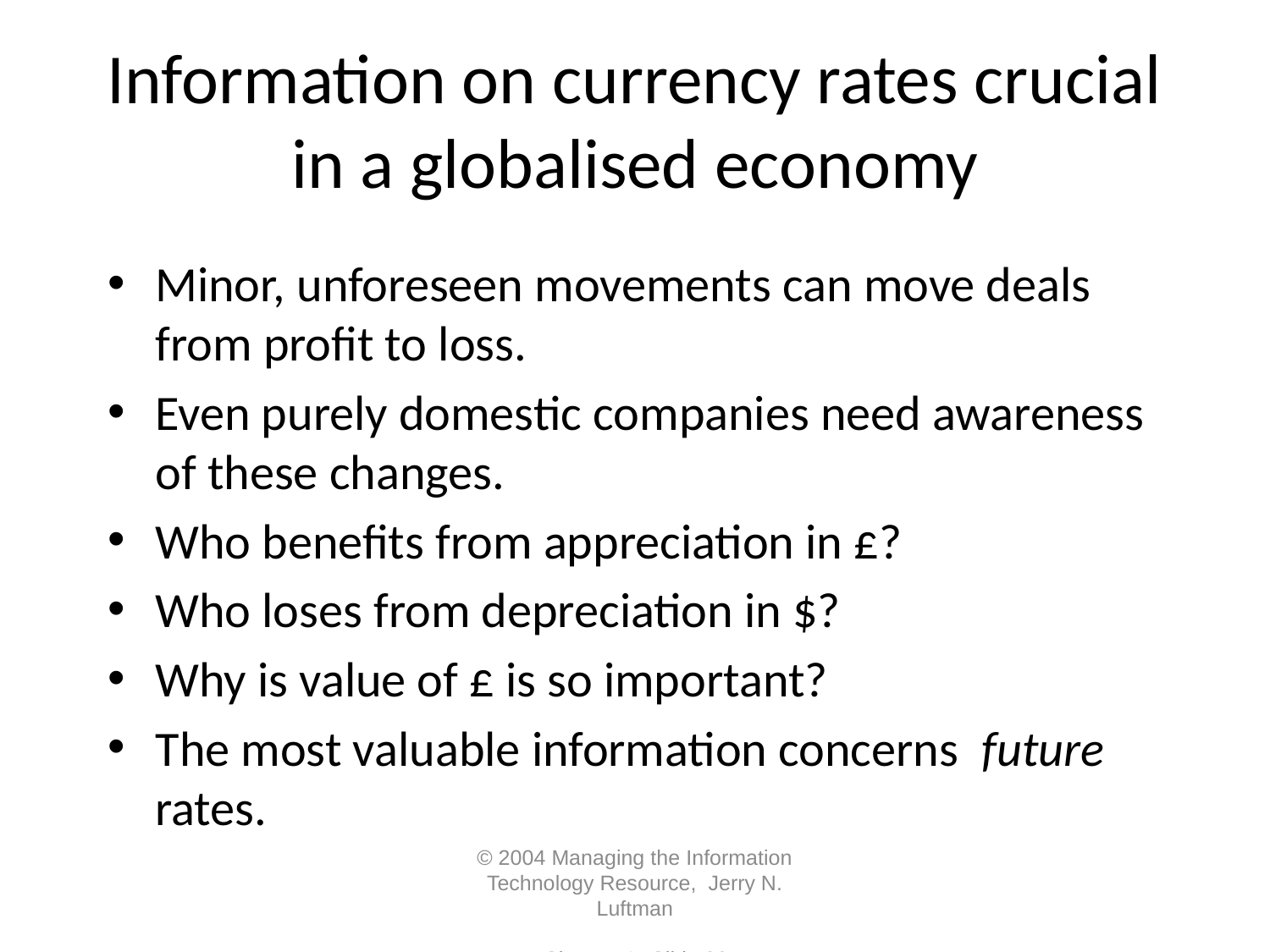

# Information on currency rates crucial in a globalised economy
Minor, unforeseen movements can move deals from profit to loss.
Even purely domestic companies need awareness of these changes.
Who benefits from appreciation in £?
Who loses from depreciation in $?
Why is value of £ is so important?
The most valuable information concerns  future rates.
© 2004 Managing the Information Technology Resource,  Jerry N. Luftman	Chapter 1- Slide 26